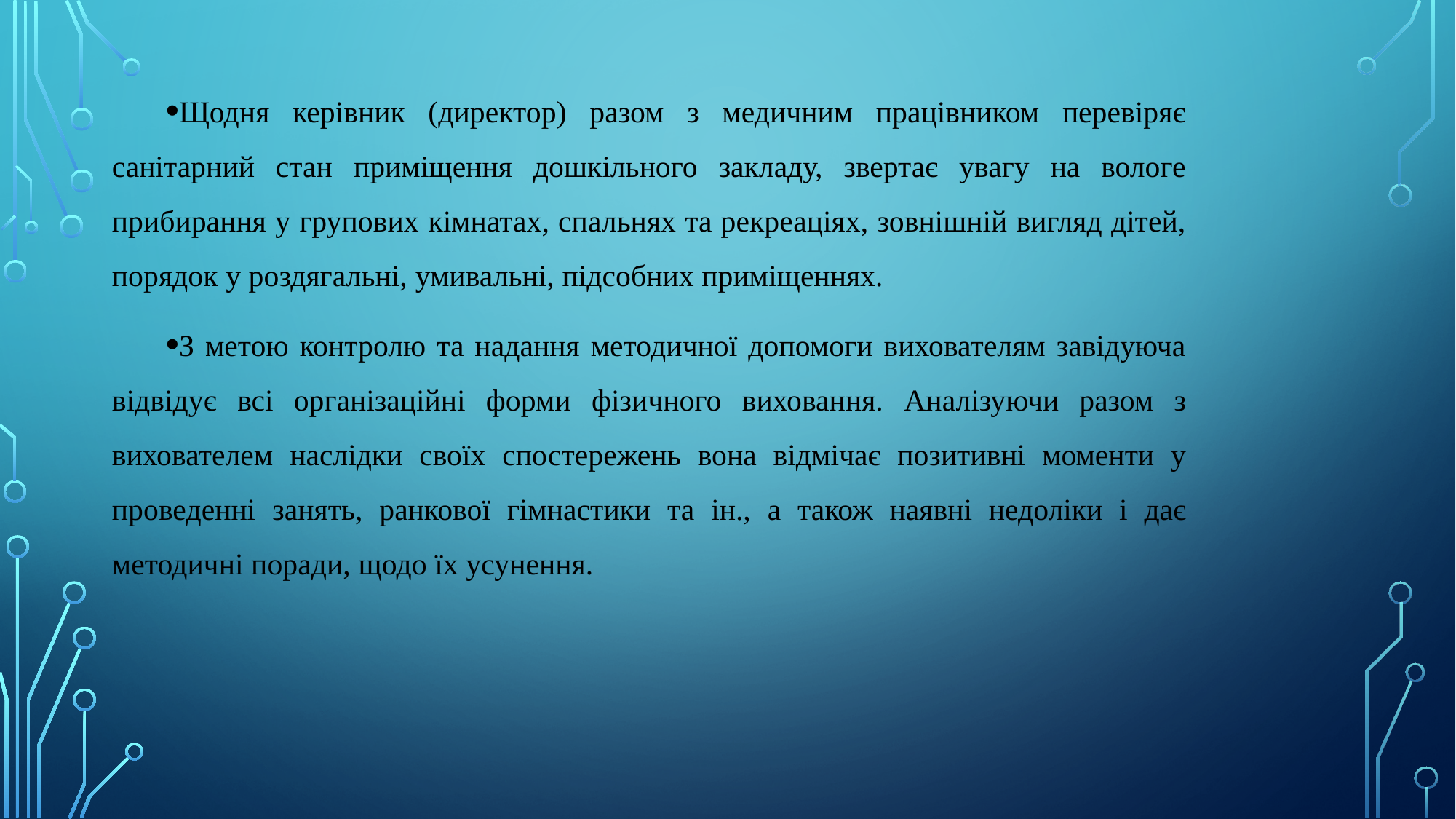

Щодня керівник (директор) разом з медичним працівником перевіряє санітарний стан приміщення дошкільного закладу, звертає увагу на вологе прибирання у групових кімнатах, спальнях та рекреаціях, зовнішній вигляд дітей, порядок у роздягальні, умивальні, підсобних приміщеннях.
З метою контролю та надання методичної допомоги вихователям завідуюча відвідує всі організаційні форми фізичного виховання. Аналізуючи разом з вихователем наслідки своїх спостережень вона відмічає позитивні моменти у проведенні занять, ранкової гімнастики та ін., а також наявні недоліки і дає методичні поради, щодо їх усунення.